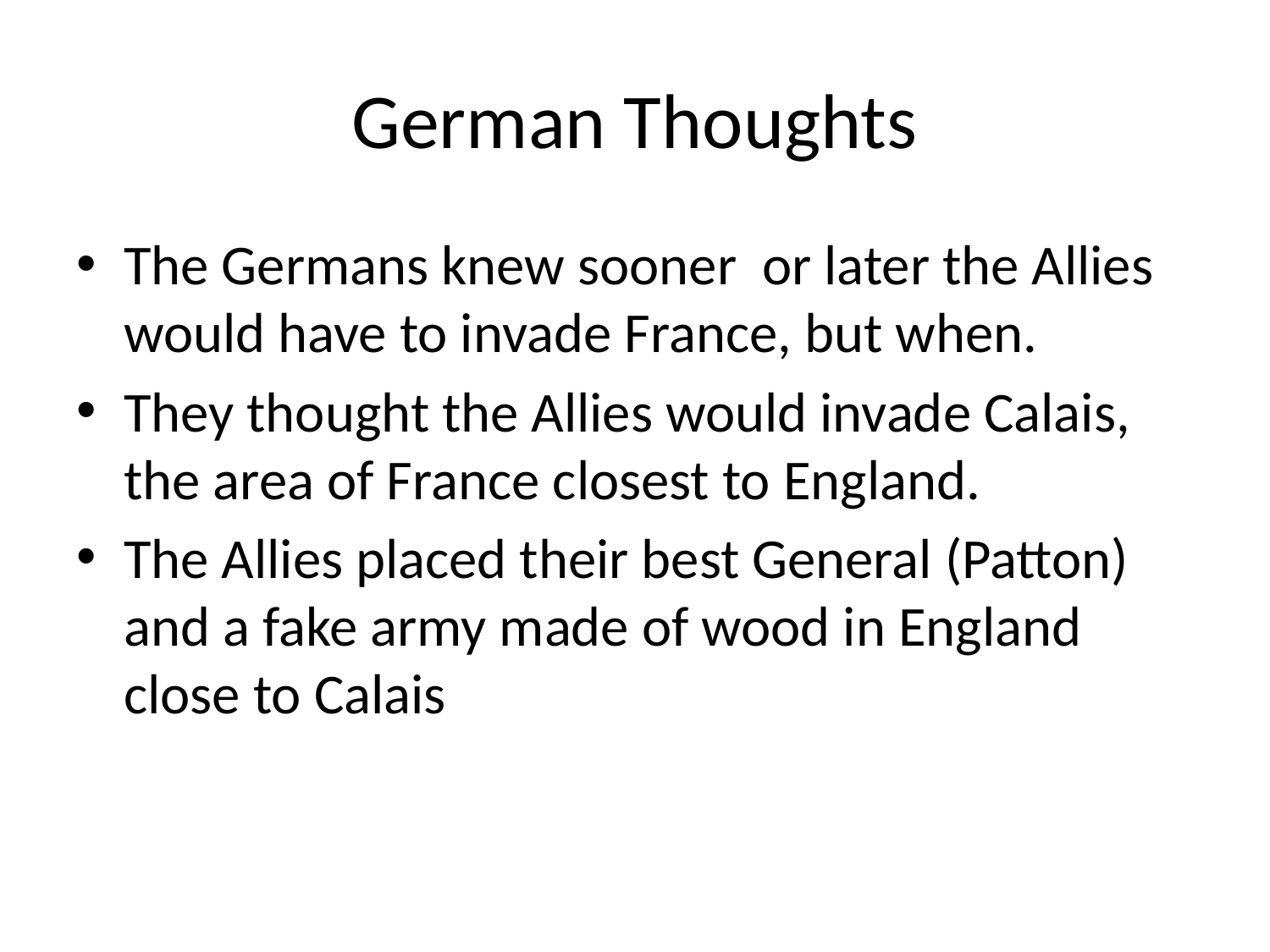

# German Thoughts
The Germans knew sooner  or later the Allies would have to invade France, but when.
They thought the Allies would invade Calais, the area of France closest to England.
The Allies placed their best General (Patton) and a fake army made of wood in England close to Calais